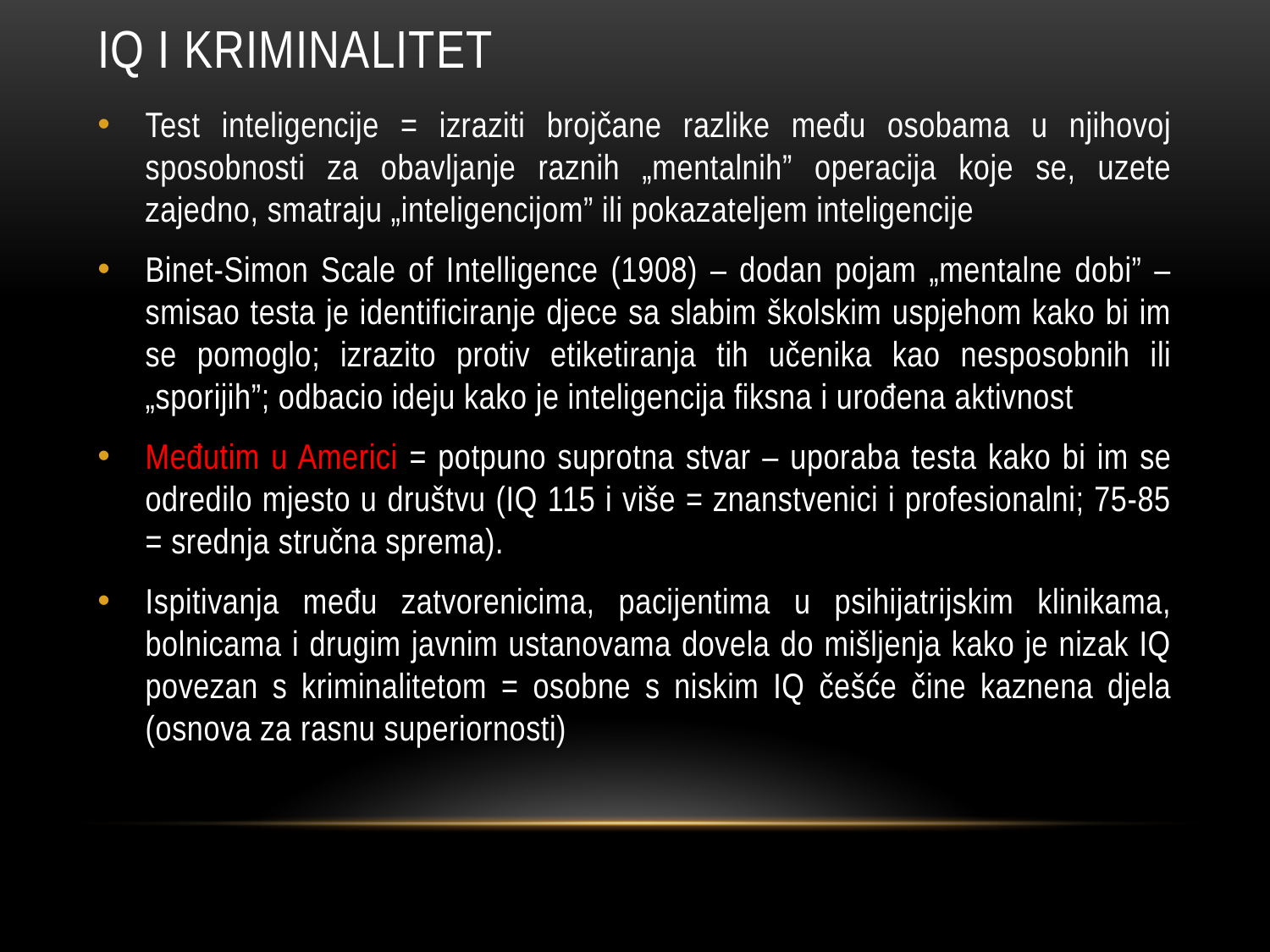

# IQ i kriminalitet
Test inteligencije = izraziti brojčane razlike među osobama u njihovoj sposobnosti za obavljanje raznih „mentalnih” operacija koje se, uzete zajedno, smatraju „inteligencijom” ili pokazateljem inteligencije
Binet-Simon Scale of Intelligence (1908) – dodan pojam „mentalne dobi” – smisao testa je identificiranje djece sa slabim školskim uspjehom kako bi im se pomoglo; izrazito protiv etiketiranja tih učenika kao nesposobnih ili „sporijih”; odbacio ideju kako je inteligencija fiksna i urođena aktivnost
Međutim u Americi = potpuno suprotna stvar – uporaba testa kako bi im se odredilo mjesto u društvu (IQ 115 i više = znanstvenici i profesionalni; 75-85 = srednja stručna sprema).
Ispitivanja među zatvorenicima, pacijentima u psihijatrijskim klinikama, bolnicama i drugim javnim ustanovama dovela do mišljenja kako je nizak IQ povezan s kriminalitetom = osobne s niskim IQ češće čine kaznena djela (osnova za rasnu superiornosti)